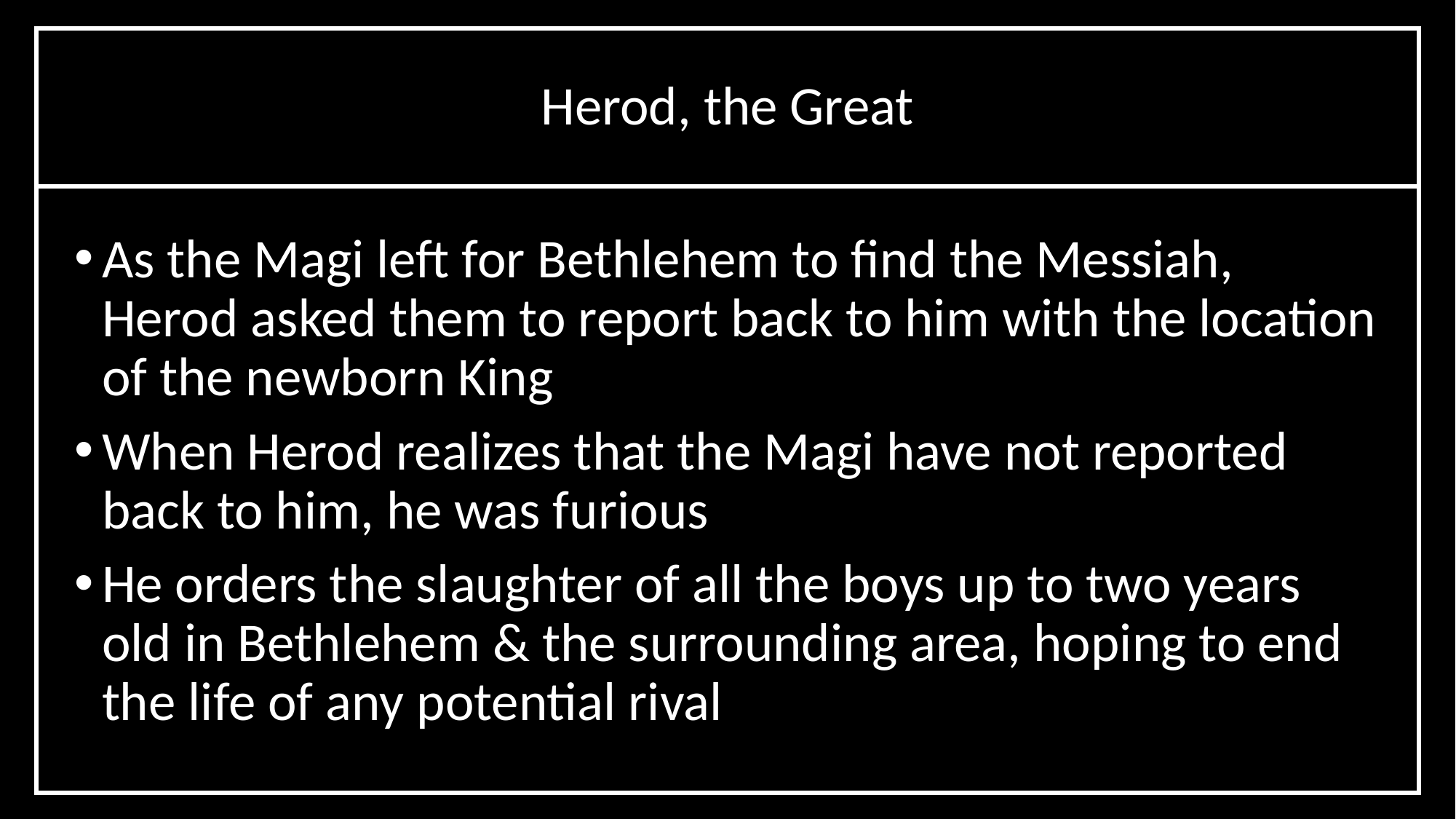

Herod, the Great
As the Magi left for Bethlehem to find the Messiah, Herod asked them to report back to him with the location of the newborn King
When Herod realizes that the Magi have not reported back to him, he was furious
He orders the slaughter of all the boys up to two years old in Bethlehem & the surrounding area, hoping to end the life of any potential rival